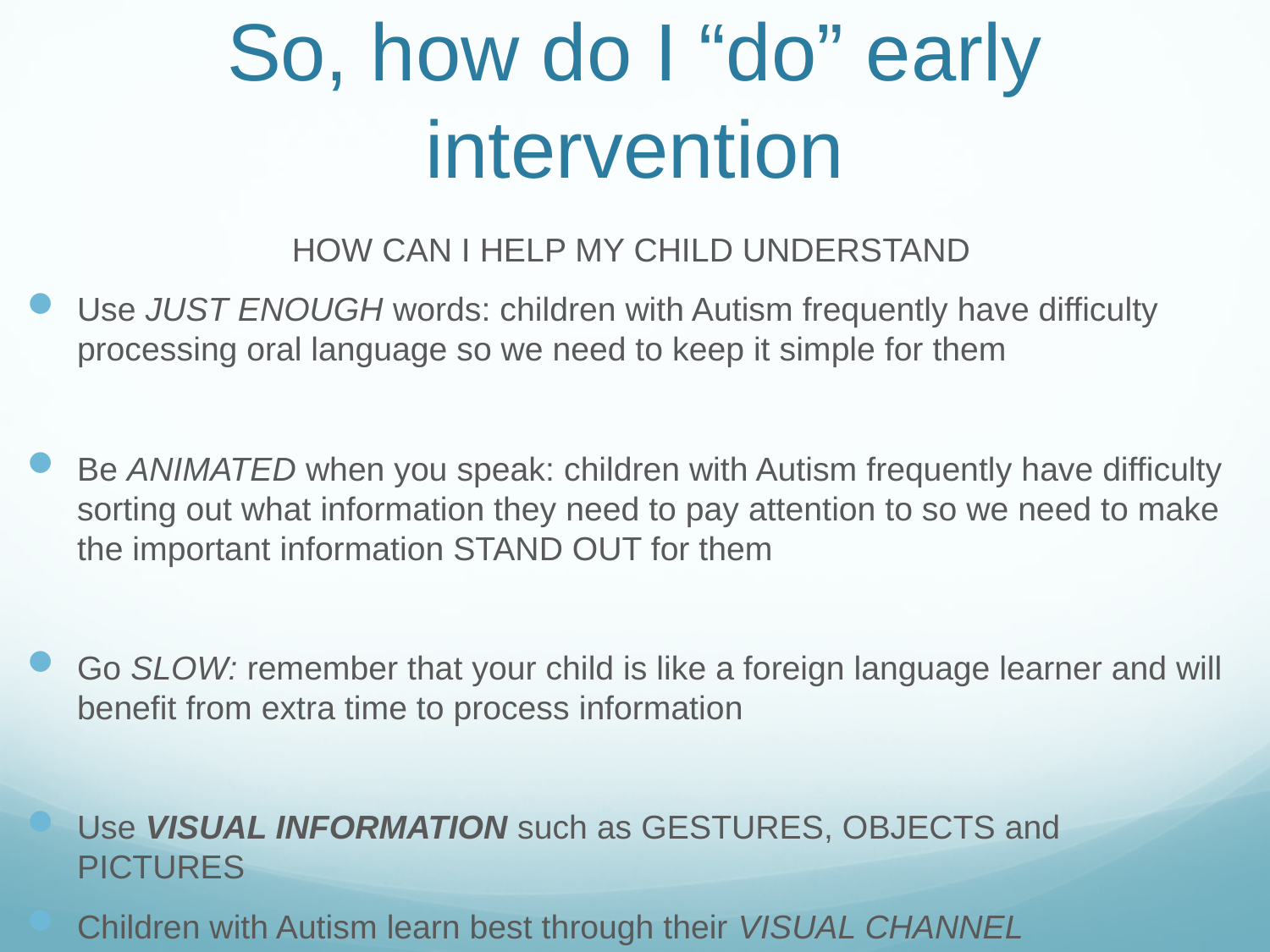

# So, how do I “do” early intervention
HOW CAN I HELP MY CHILD UNDERSTAND
Use JUST ENOUGH words: children with Autism frequently have difficulty processing oral language so we need to keep it simple for them

Be ANIMATED when you speak: children with Autism frequently have difficulty sorting out what information they need to pay attention to so we need to make the important information STAND OUT for them

Go SLOW: remember that your child is like a foreign language learner and will benefit from extra time to process information

Use VISUAL INFORMATION such as GESTURES, OBJECTS and PICTURES
Children with Autism learn best through their visual channel